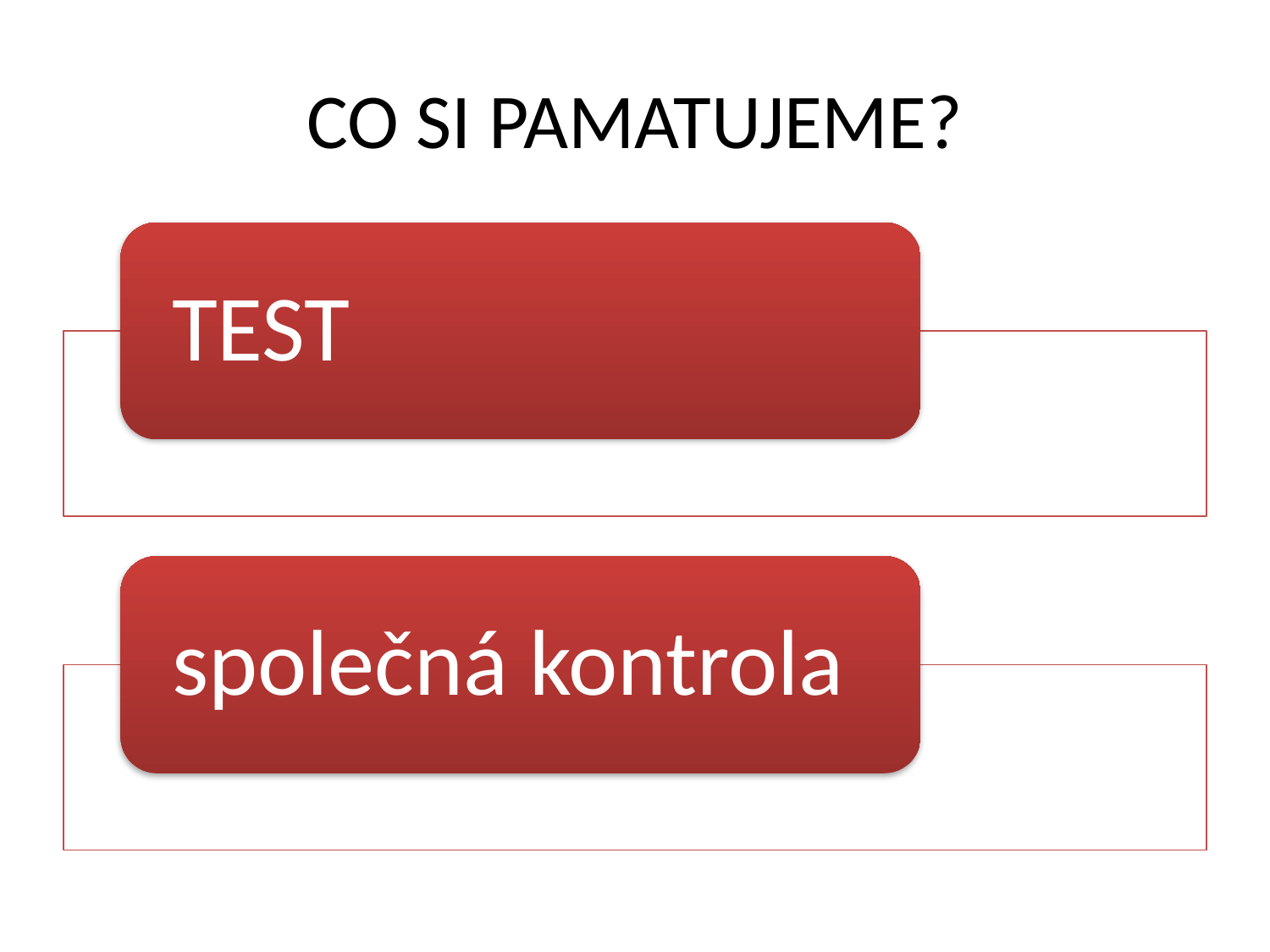

# CO SI PAMATUJEME?
TEST
společná kontrola